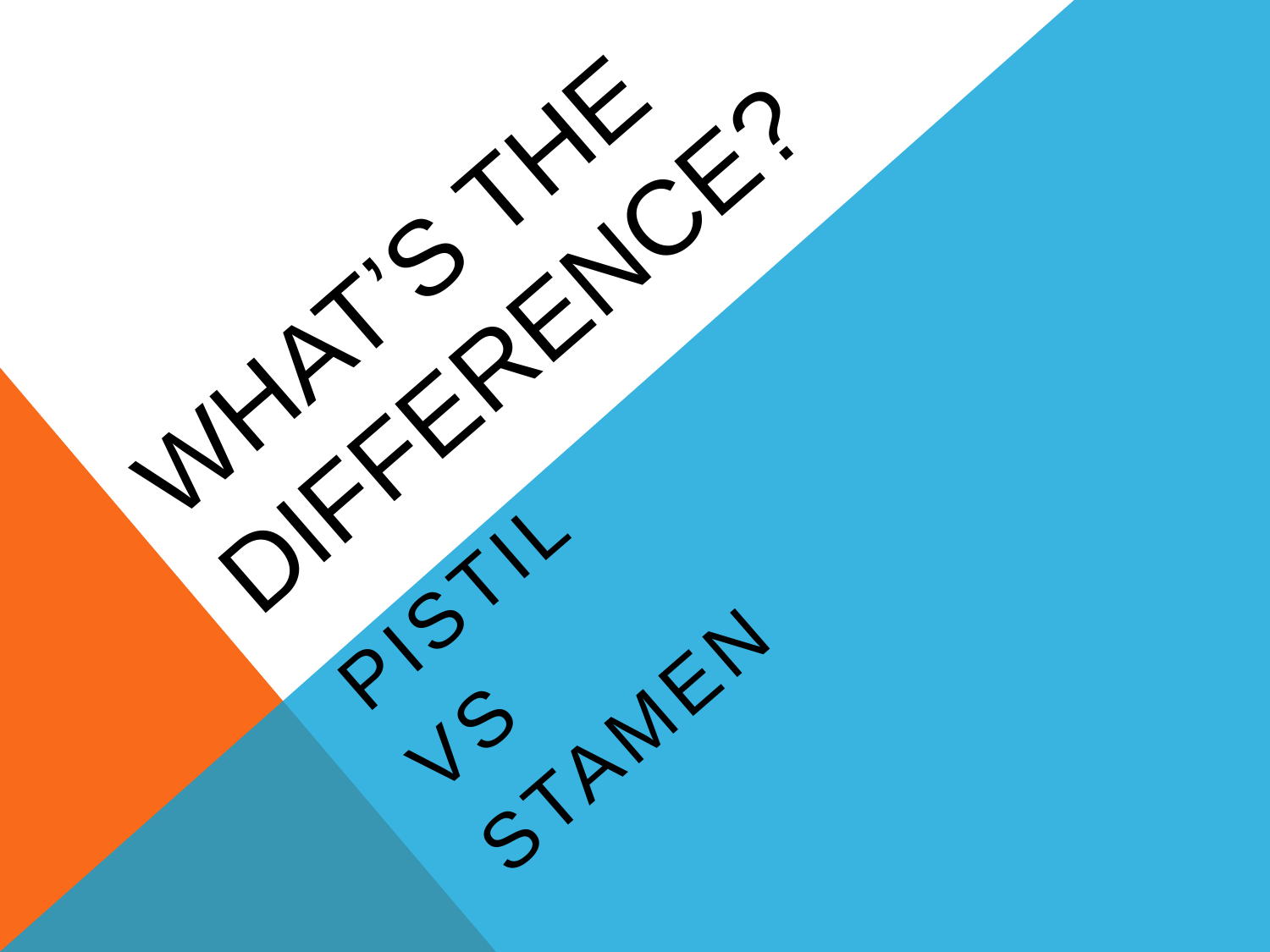

# WHAT’s THE DIFFERENCE?
pistil
VS
stamen